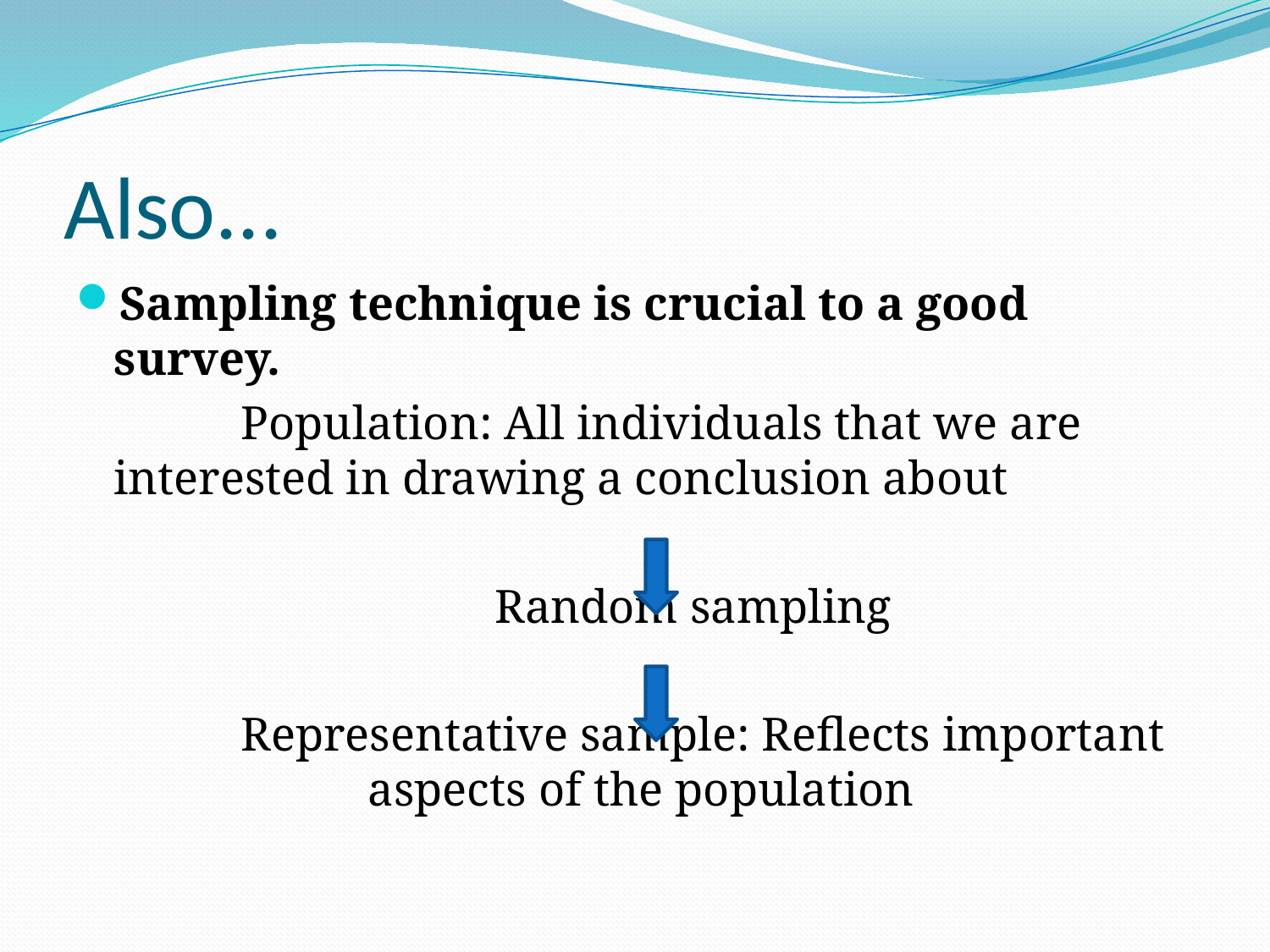

# Also...
Sampling technique is crucial to a good survey.
		Population: All individuals that we are 	interested in drawing a conclusion about

				Random sampling

		Representative sample: Reflects important 		aspects of the population